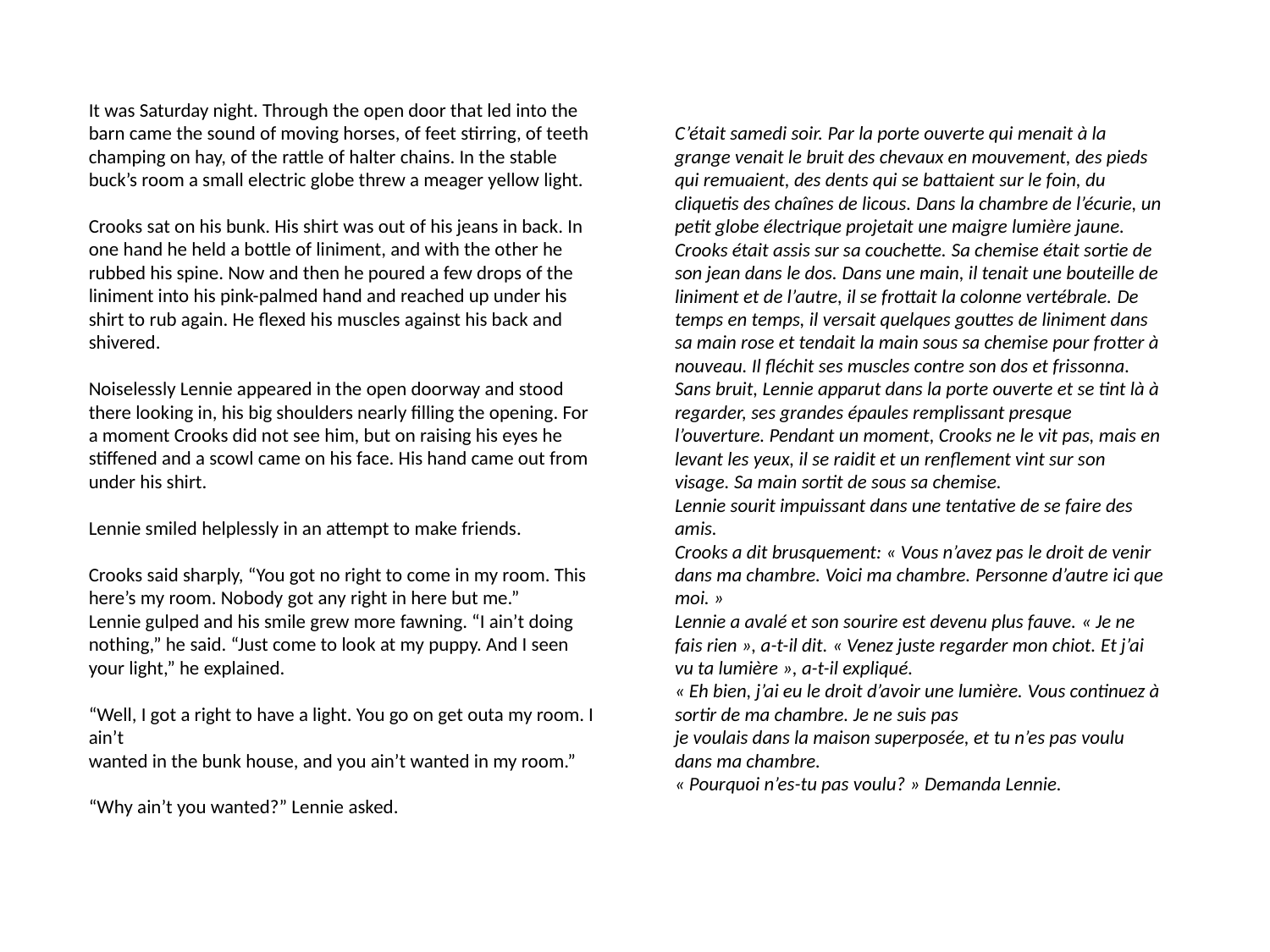

It was Saturday night. Through the open door that led into the barn came the sound of moving horses, of feet stirring, of teeth champing on hay, of the rattle of halter chains. In the stable buck’s room a small electric globe threw a meager yellow light.

Crooks sat on his bunk. His shirt was out of his jeans in back. In one hand he held a bottle of liniment, and with the other he rubbed his spine. Now and then he poured a few drops of the liniment into his pink-palmed hand and reached up under his shirt to rub again. He flexed his muscles against his back and shivered.

Noiselessly Lennie appeared in the open doorway and stood there looking in, his big shoulders nearly filling the opening. For a moment Crooks did not see him, but on raising his eyes he stiffened and a scowl came on his face. His hand came out from under his shirt.

Lennie smiled helplessly in an attempt to make friends.

Crooks said sharply, “You got no right to come in my room. This here’s my room. Nobody got any right in here but me.”
Lennie gulped and his smile grew more fawning. “I ain’t doing nothing,” he said. “Just come to look at my puppy. And I seen your light,” he explained.

“Well, I got a right to have a light. You go on get outa my room. I ain’t
wanted in the bunk house, and you ain’t wanted in my room.”

“Why ain’t you wanted?” Lennie asked.
C’était samedi soir. Par la porte ouverte qui menait à la grange venait le bruit des chevaux en mouvement, des pieds qui remuaient, des dents qui se battaient sur le foin, du cliquetis des chaînes de licous. Dans la chambre de l’écurie, un petit globe électrique projetait une maigre lumière jaune.
Crooks était assis sur sa couchette. Sa chemise était sortie de son jean dans le dos. Dans une main, il tenait une bouteille de liniment et de l’autre, il se frottait la colonne vertébrale. De temps en temps, il versait quelques gouttes de liniment dans sa main rose et tendait la main sous sa chemise pour frotter à nouveau. Il fléchit ses muscles contre son dos et frissonna.
Sans bruit, Lennie apparut dans la porte ouverte et se tint là à regarder, ses grandes épaules remplissant presque l’ouverture. Pendant un moment, Crooks ne le vit pas, mais en levant les yeux, il se raidit et un renflement vint sur son visage. Sa main sortit de sous sa chemise.
Lennie sourit impuissant dans une tentative de se faire des amis.
Crooks a dit brusquement: « Vous n’avez pas le droit de venir dans ma chambre. Voici ma chambre. Personne d’autre ici que moi. »
Lennie a avalé et son sourire est devenu plus fauve. « Je ne fais rien », a-t-il dit. « Venez juste regarder mon chiot. Et j’ai vu ta lumière », a-t-il expliqué.
« Eh bien, j’ai eu le droit d’avoir une lumière. Vous continuez à sortir de ma chambre. Je ne suis pas
je voulais dans la maison superposée, et tu n’es pas voulu dans ma chambre.
« Pourquoi n’es-tu pas voulu? » Demanda Lennie.